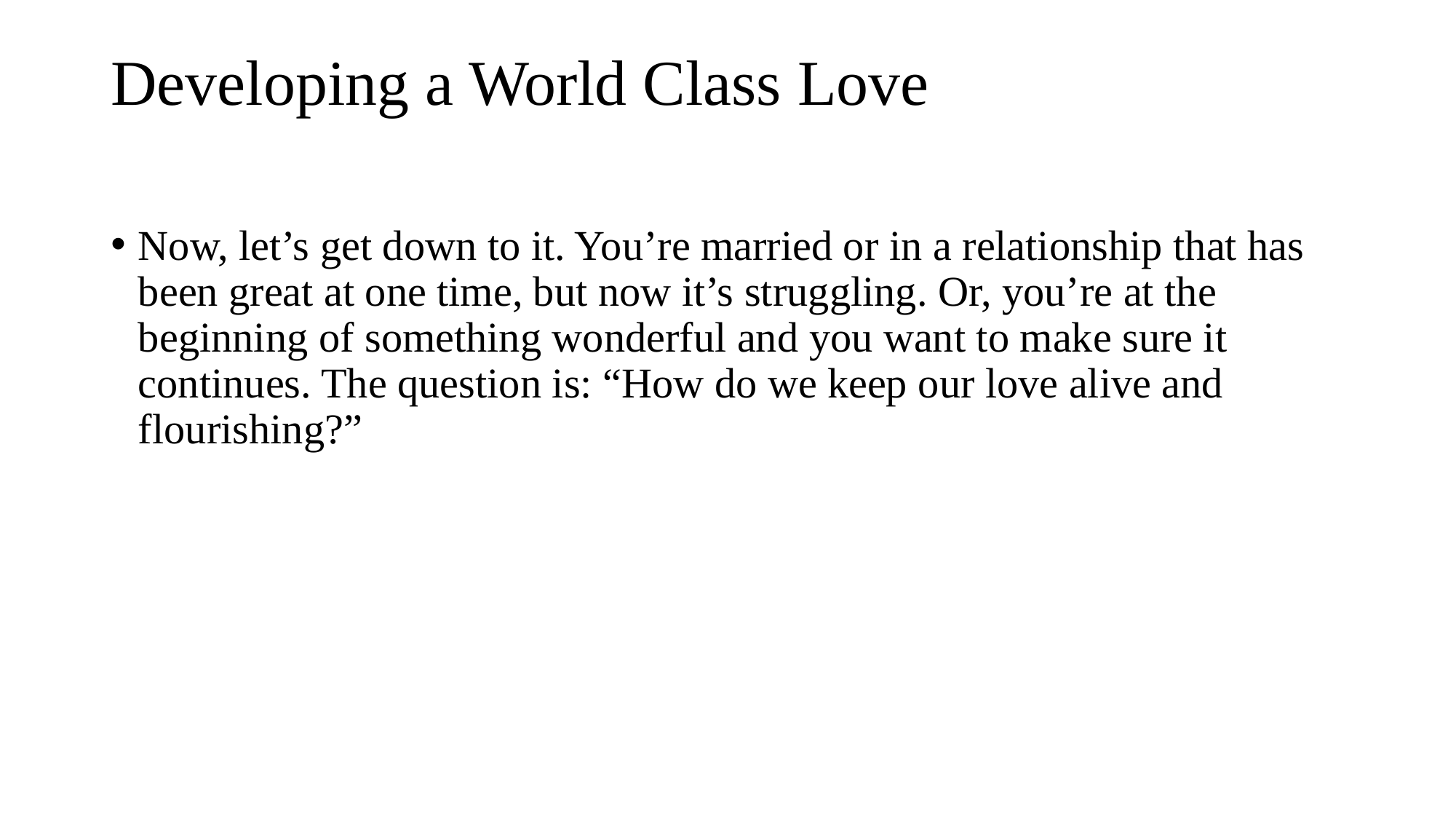

# Developing a World Class Love
Now, let’s get down to it. You’re married or in a relationship that has been great at one time, but now it’s struggling. Or, you’re at the beginning of something wonderful and you want to make sure it continues. The question is: “How do we keep our love alive and flourishing?”